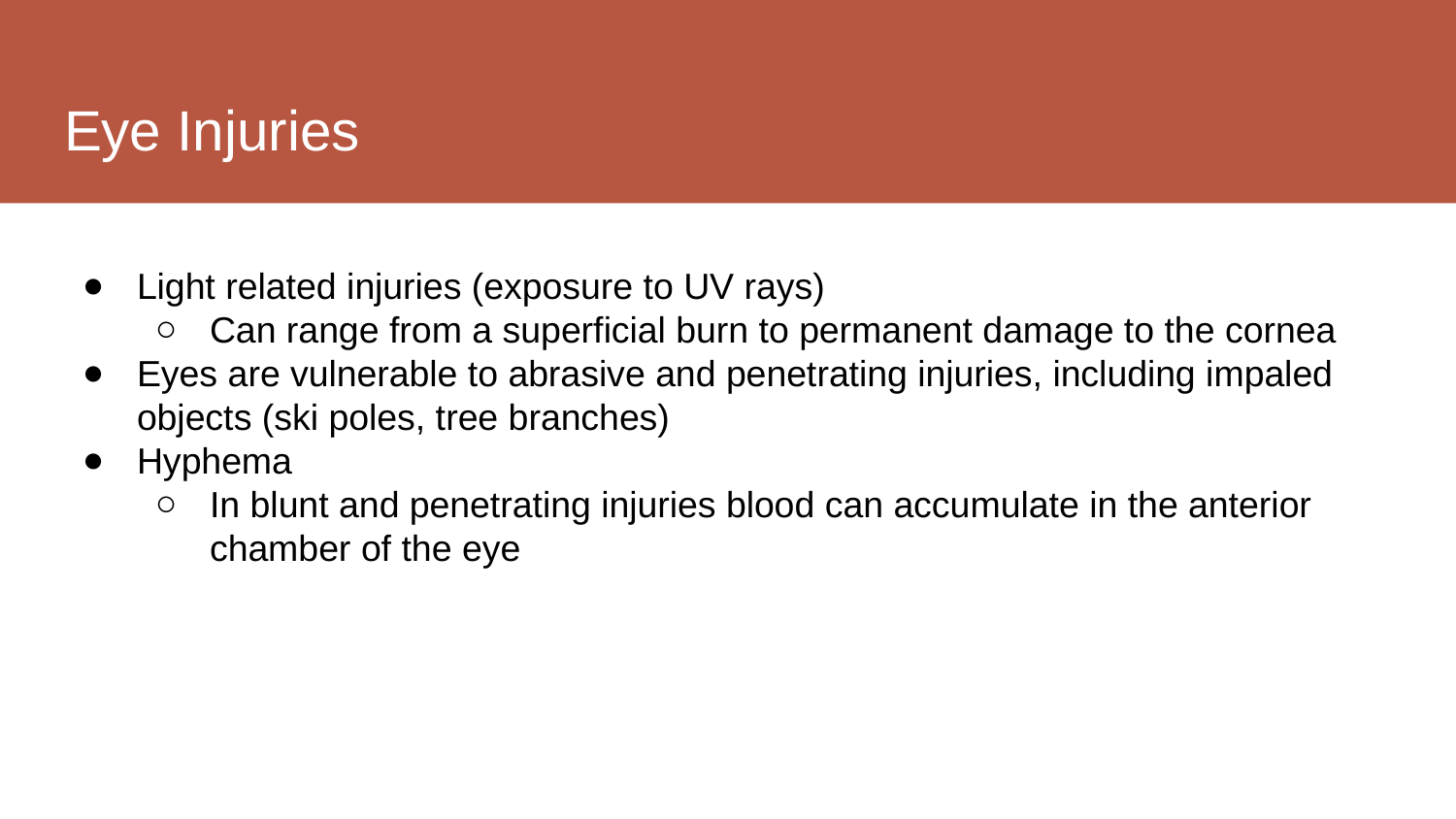

# Eye Injuries
Light related injuries (exposure to UV rays)
Can range from a superficial burn to permanent damage to the cornea
Eyes are vulnerable to abrasive and penetrating injuries, including impaled objects (ski poles, tree branches)
Hyphema
In blunt and penetrating injuries blood can accumulate in the anterior chamber of the eye